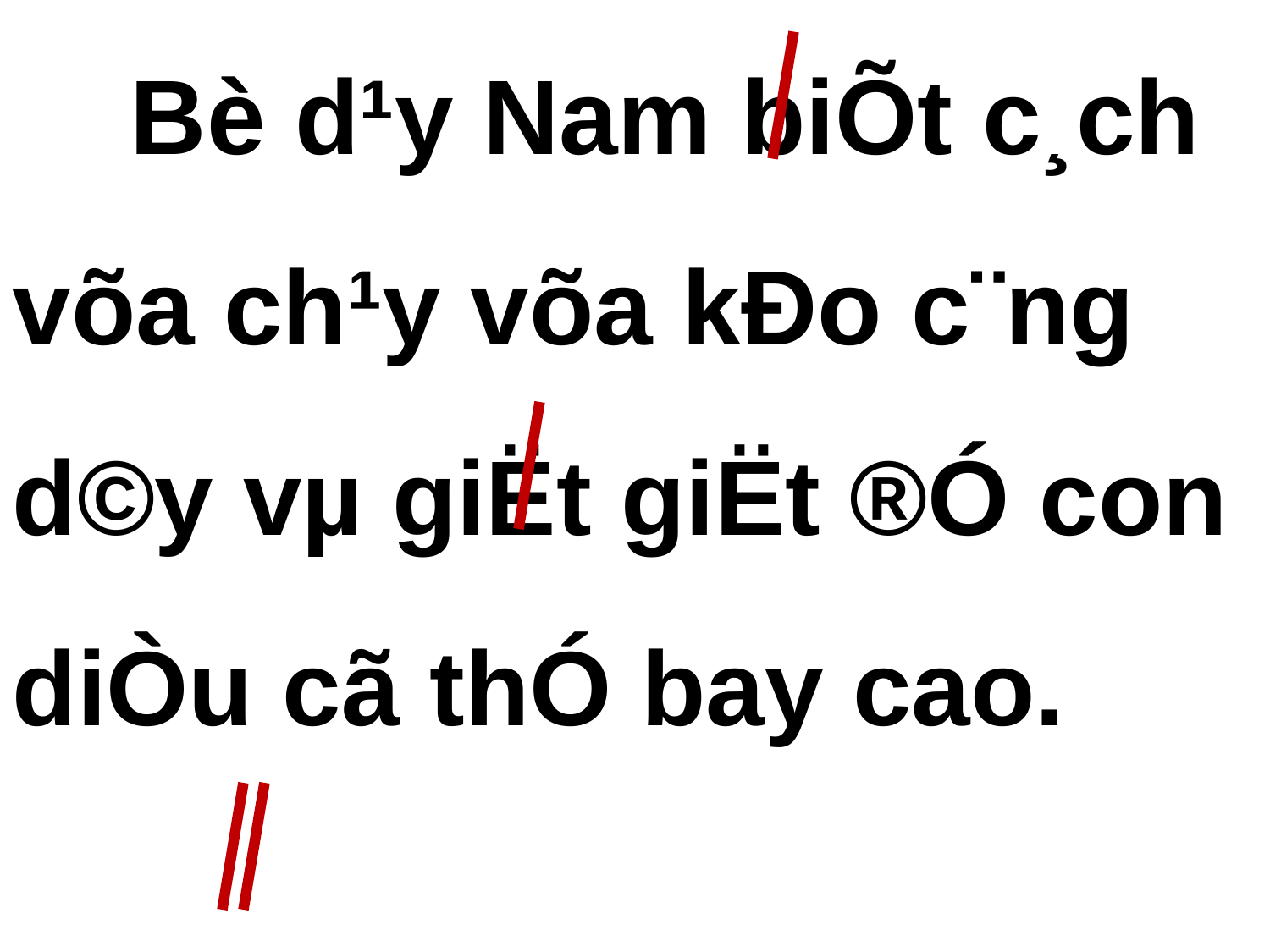

Bè d¹y Nam biÕt c¸ch võa ch¹y võa kÐo c¨ng d©y vµ giËt giËt ®Ó con diÒu cã thÓ bay cao.